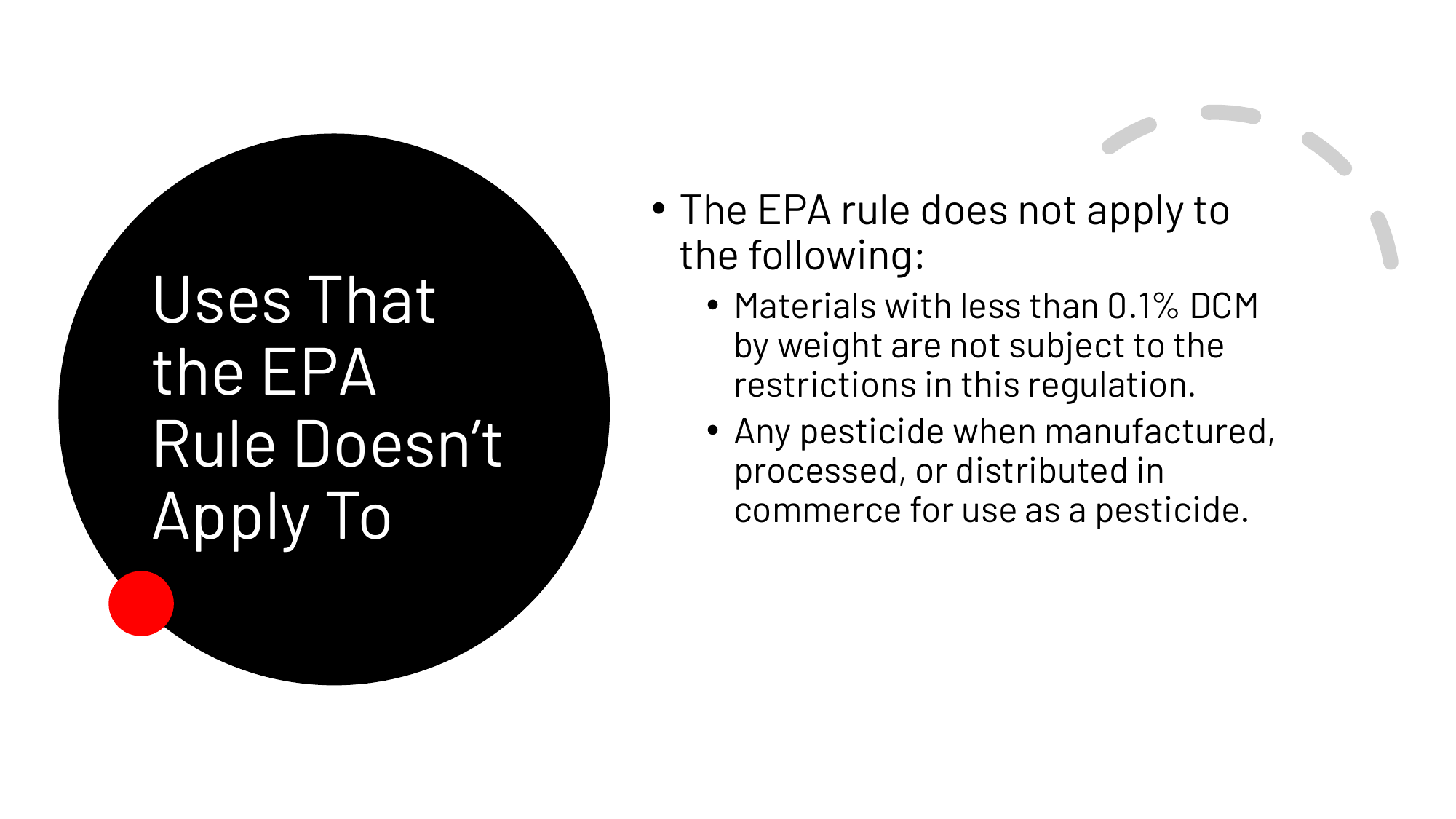

# Uses That the EPA Rule Doesn’t Apply To
The EPA rule does not apply to the following:
Materials with less than 0.1% DCM by weight are not subject to the restrictions in this regulation.
Any pesticide when manufactured, processed, or distributed in commerce for use as a pesticide.